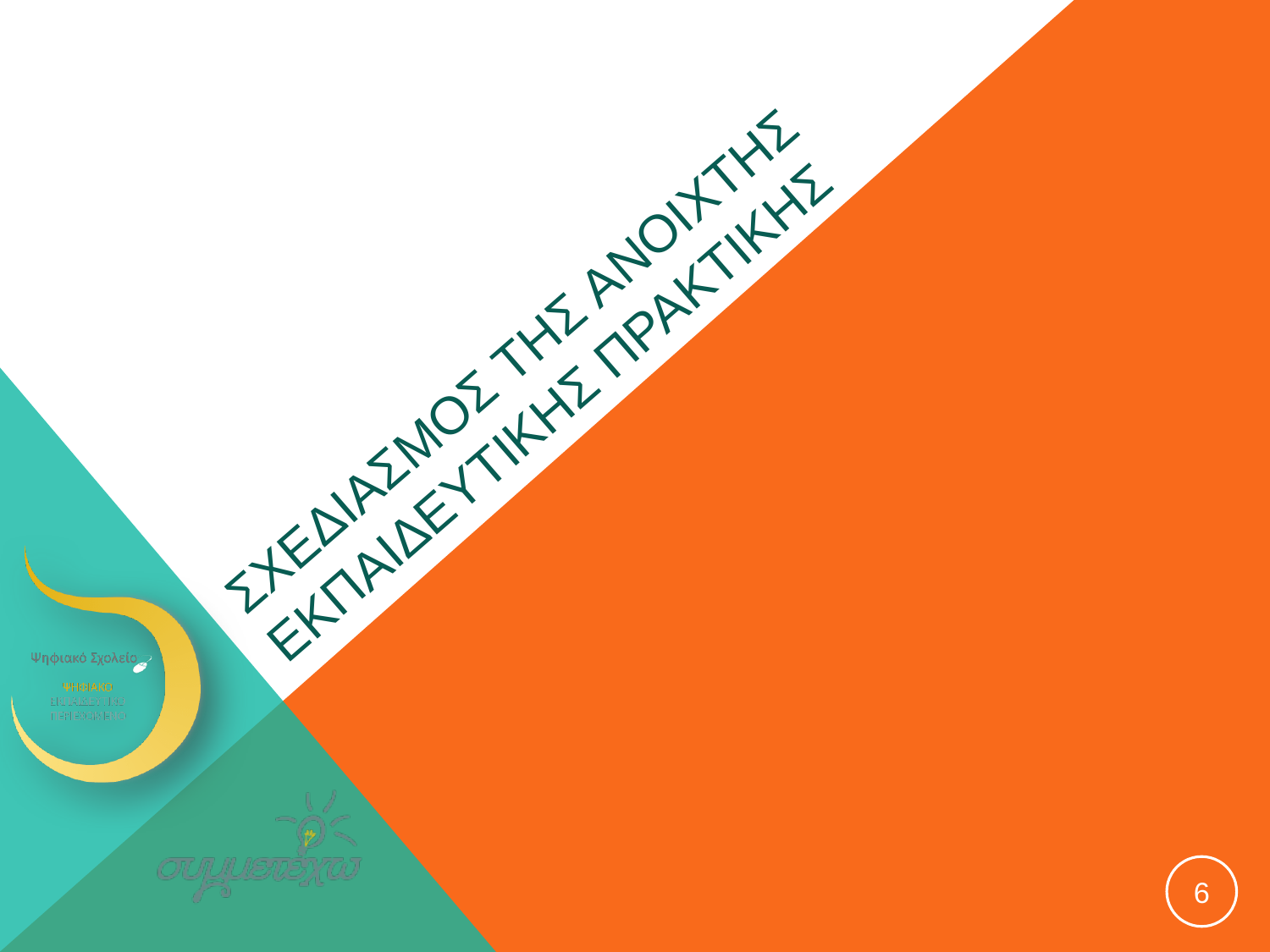

# ΣΧΕΔΙΑΣΜΟΣ ΤΗΣ ανοιχτης εκπαιδευτικης ΠΡΑΚΤΙΚΗΣ
6